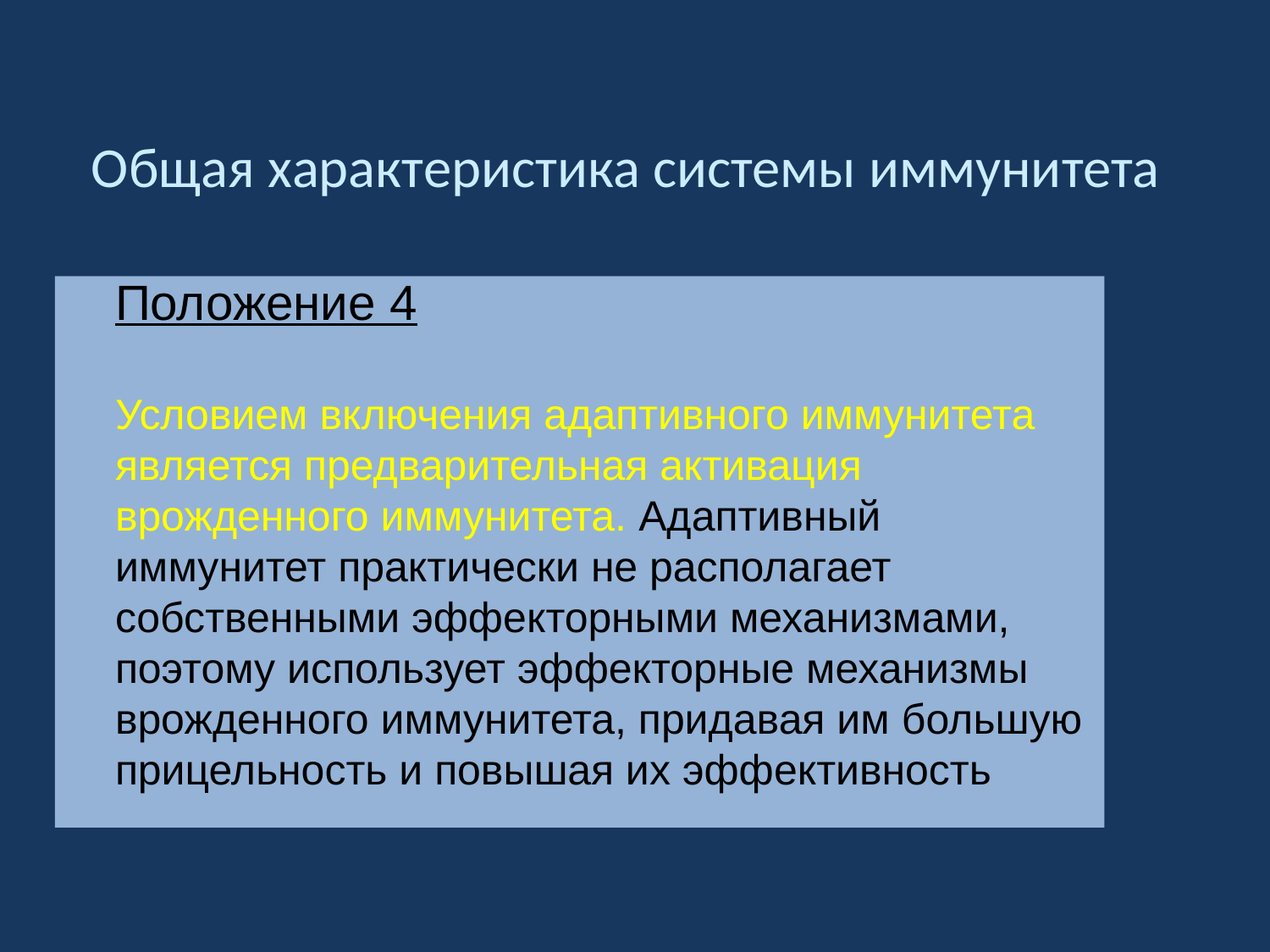

# Общая характеристика системы иммунитета
	Положение 4

	Условием включения адаптивного иммунитета является предварительная активация врожденного иммунитета. Адаптивный иммунитет практически не располагает собственными эффекторными механизмами, поэтому использует эффекторные механизмы врожденного иммунитета, придавая им большую прицельность и повышая их эффективность